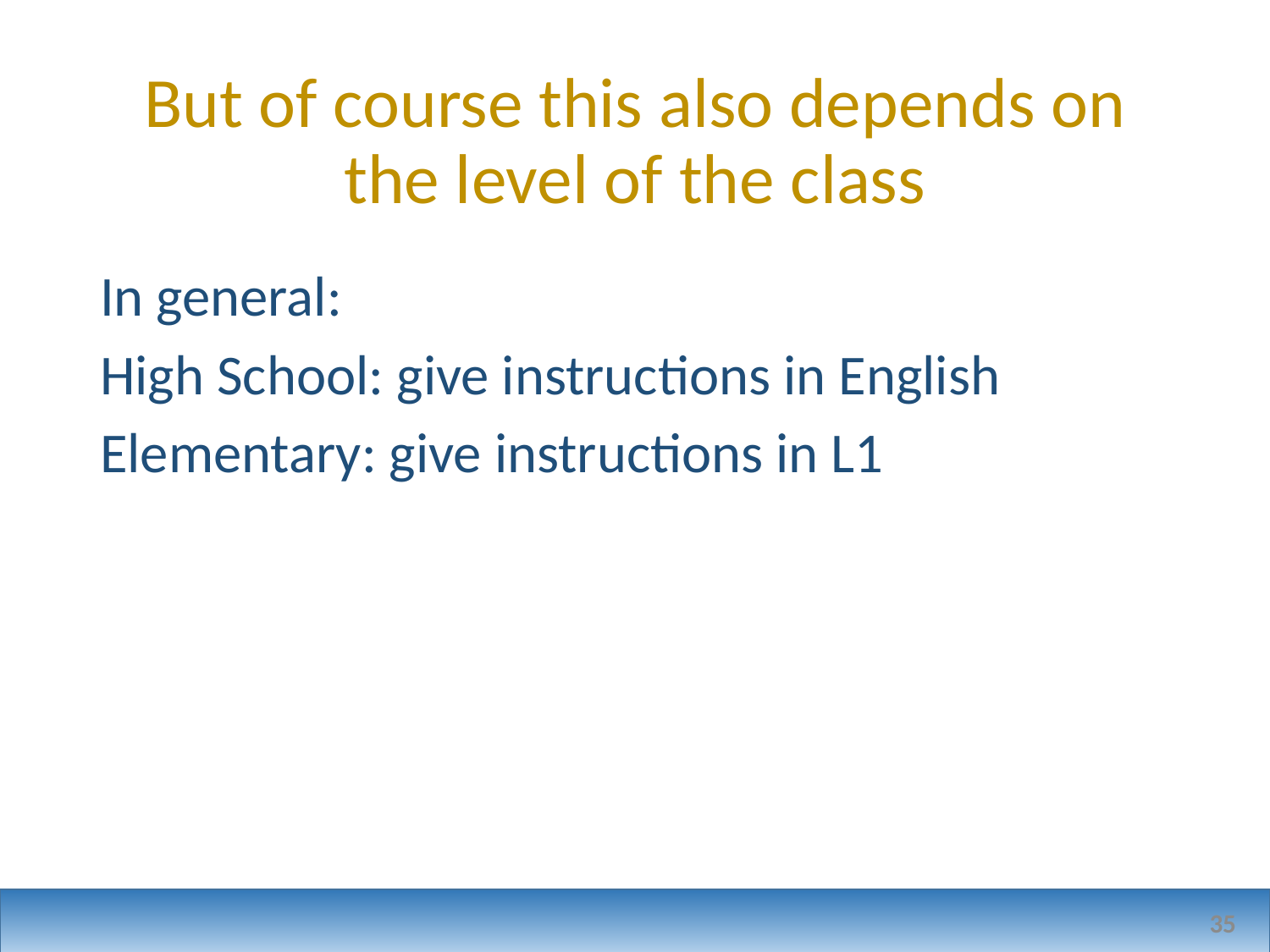

# But of course this also depends on the level of the class
In general:
High School: give instructions in English
Elementary: give instructions in L1
35